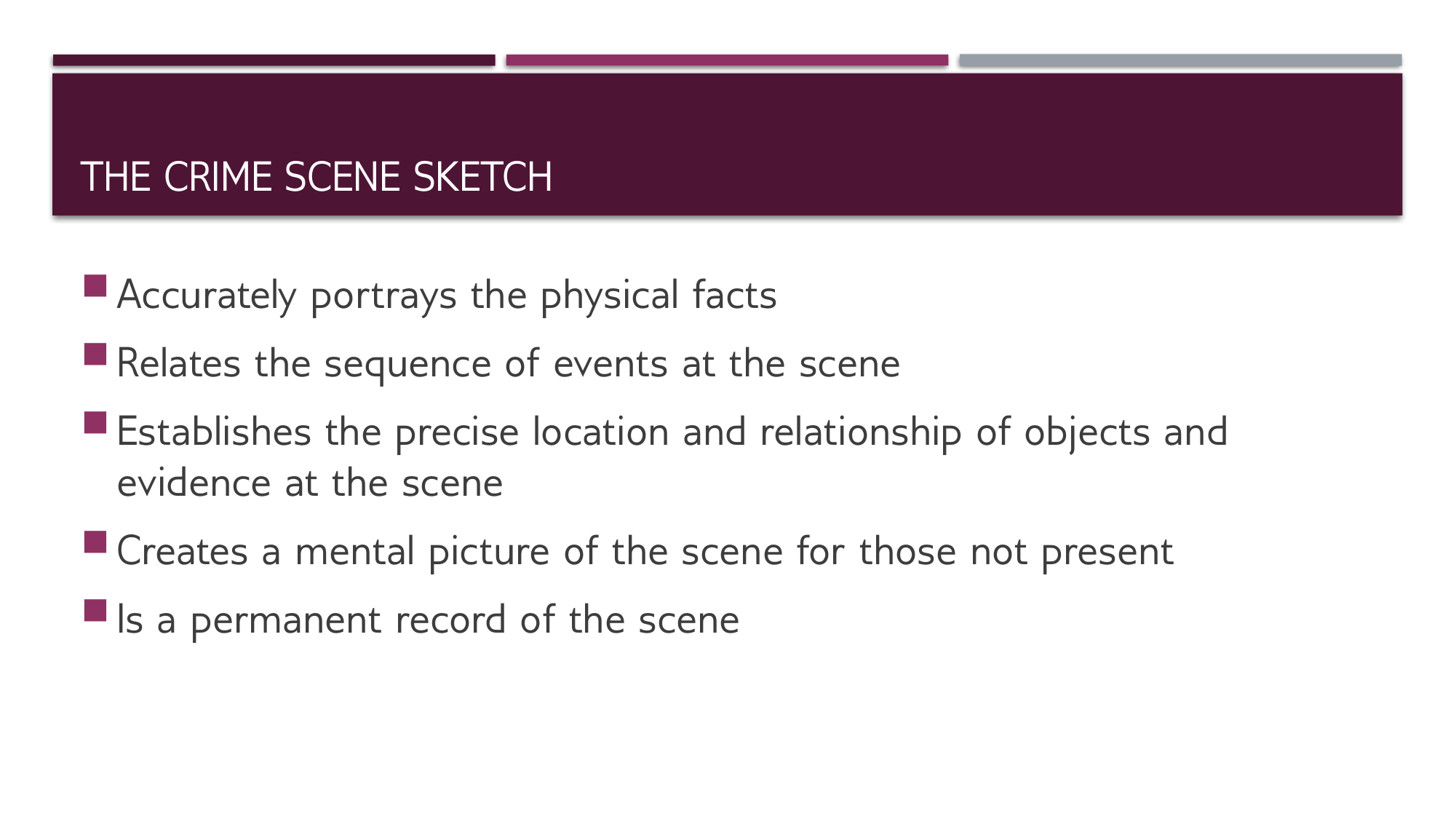

# The crime scene sketch
Accurately portrays the physical facts
Relates the sequence of events at the scene
Establishes the precise location and relationship of objects and evidence at the scene
Creates a mental picture of the scene for those not present
Is a permanent record of the scene